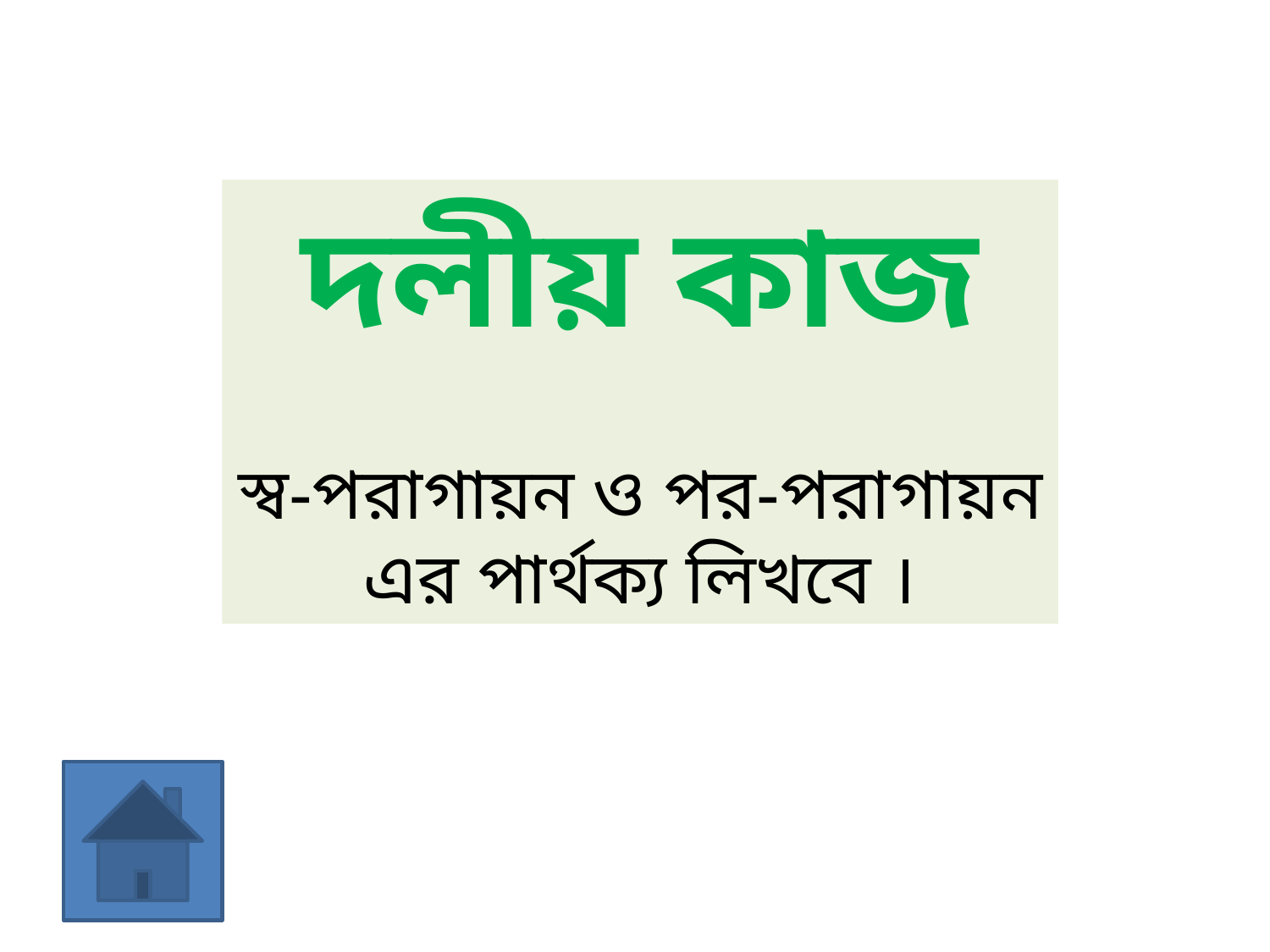

দলীয় কাজ

স্ব-পরাগায়ন ও পর-পরাগায়ন এর পার্থক্য লিখবে ।